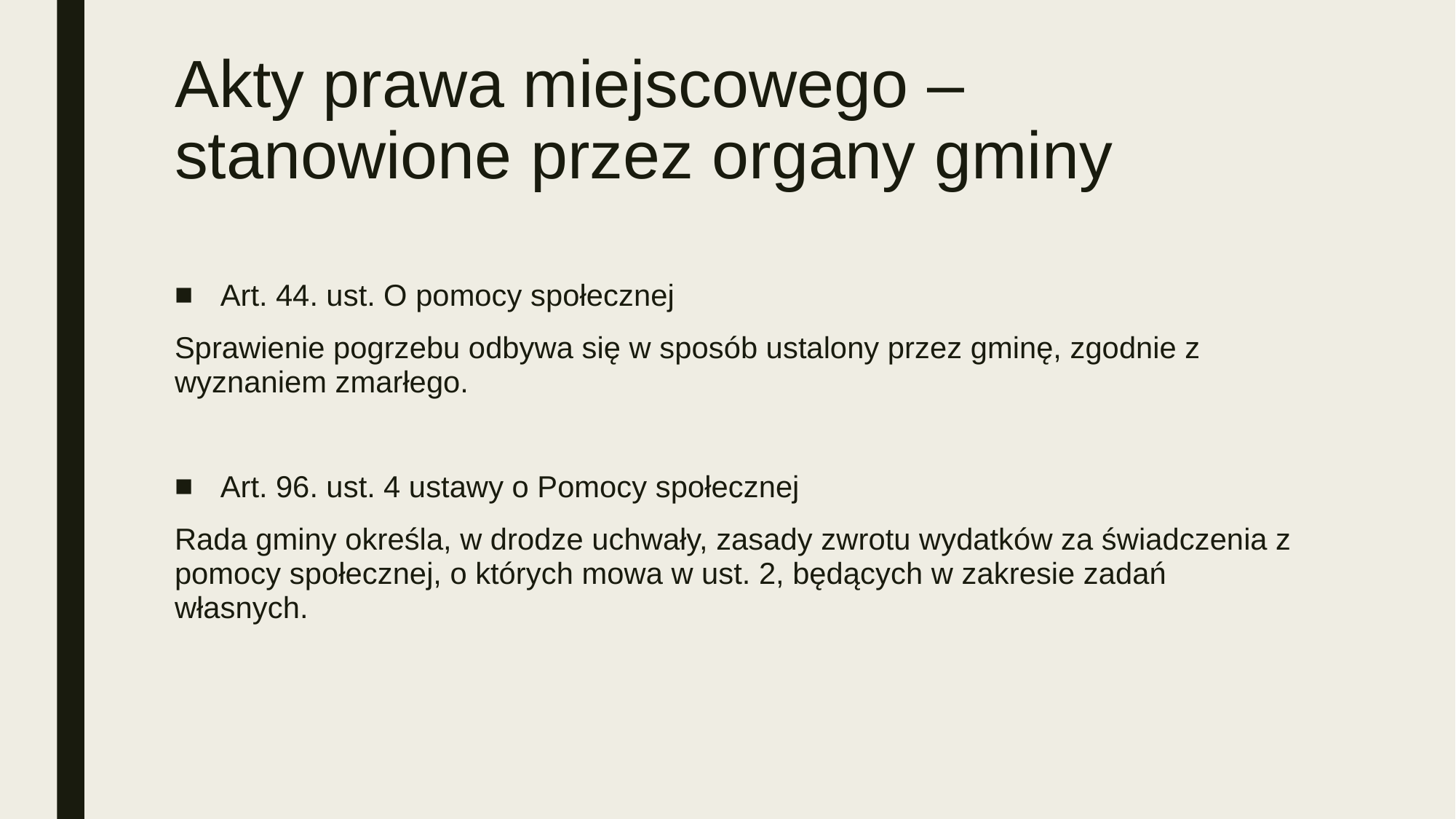

# Akty prawa miejscowego – stanowione przez organy gminy
Art. 44. ust. O pomocy społecznej
Sprawienie pogrzebu odbywa się w sposób ustalony przez gminę, zgodnie z wyznaniem zmarłego.

Art. 96. ust. 4 ustawy o Pomocy społecznej
Rada gminy określa, w drodze uchwały, zasady zwrotu wydatków za świadczenia z pomocy społecznej, o których mowa w ust. 2, będących w zakresie zadań własnych.